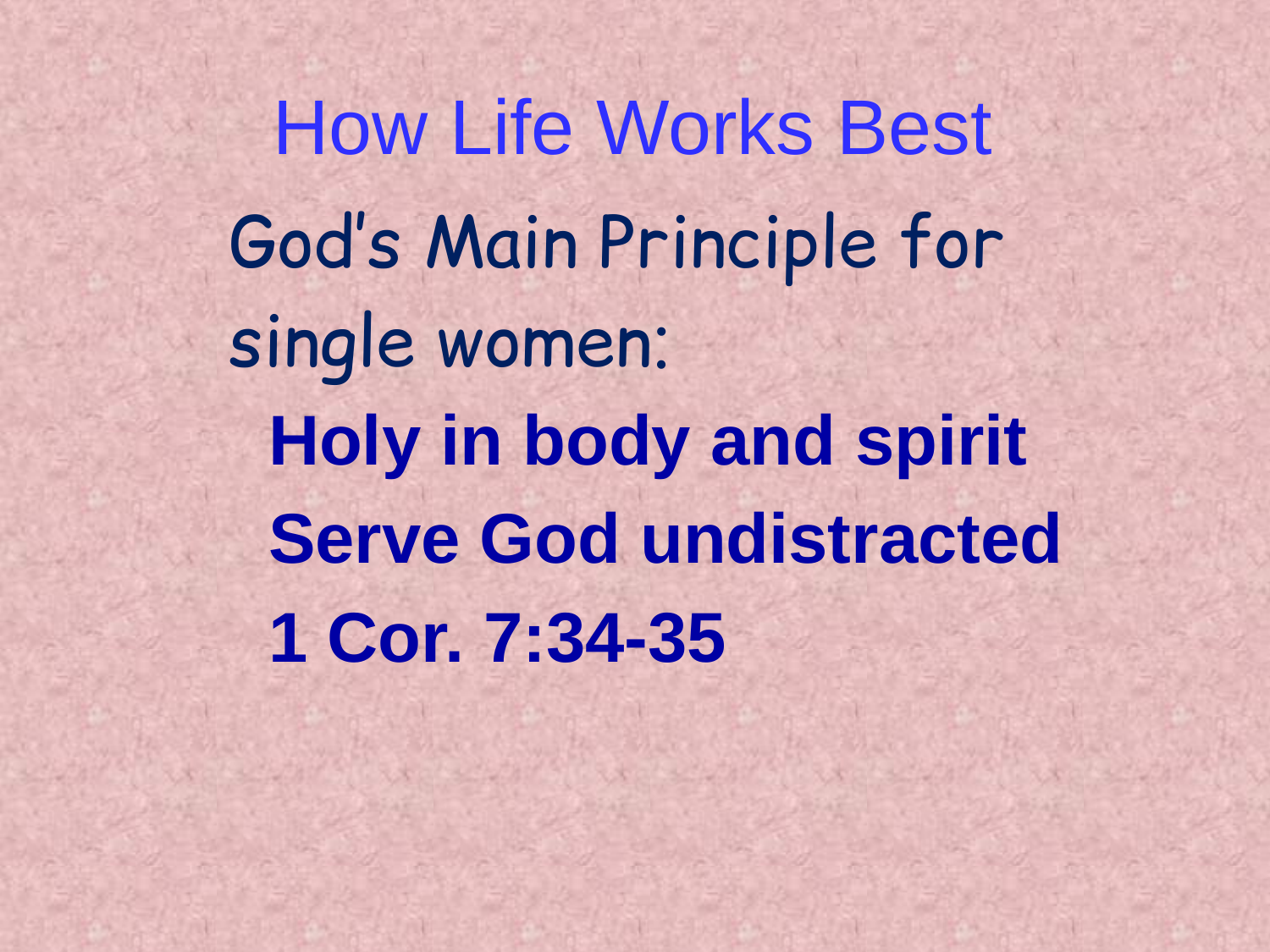

# How Life Works Best
 		God’s Main Principle for
		single women:
		  Holy in body and spirit
		  Serve God undistracted
		  1 Cor. 7:34-35